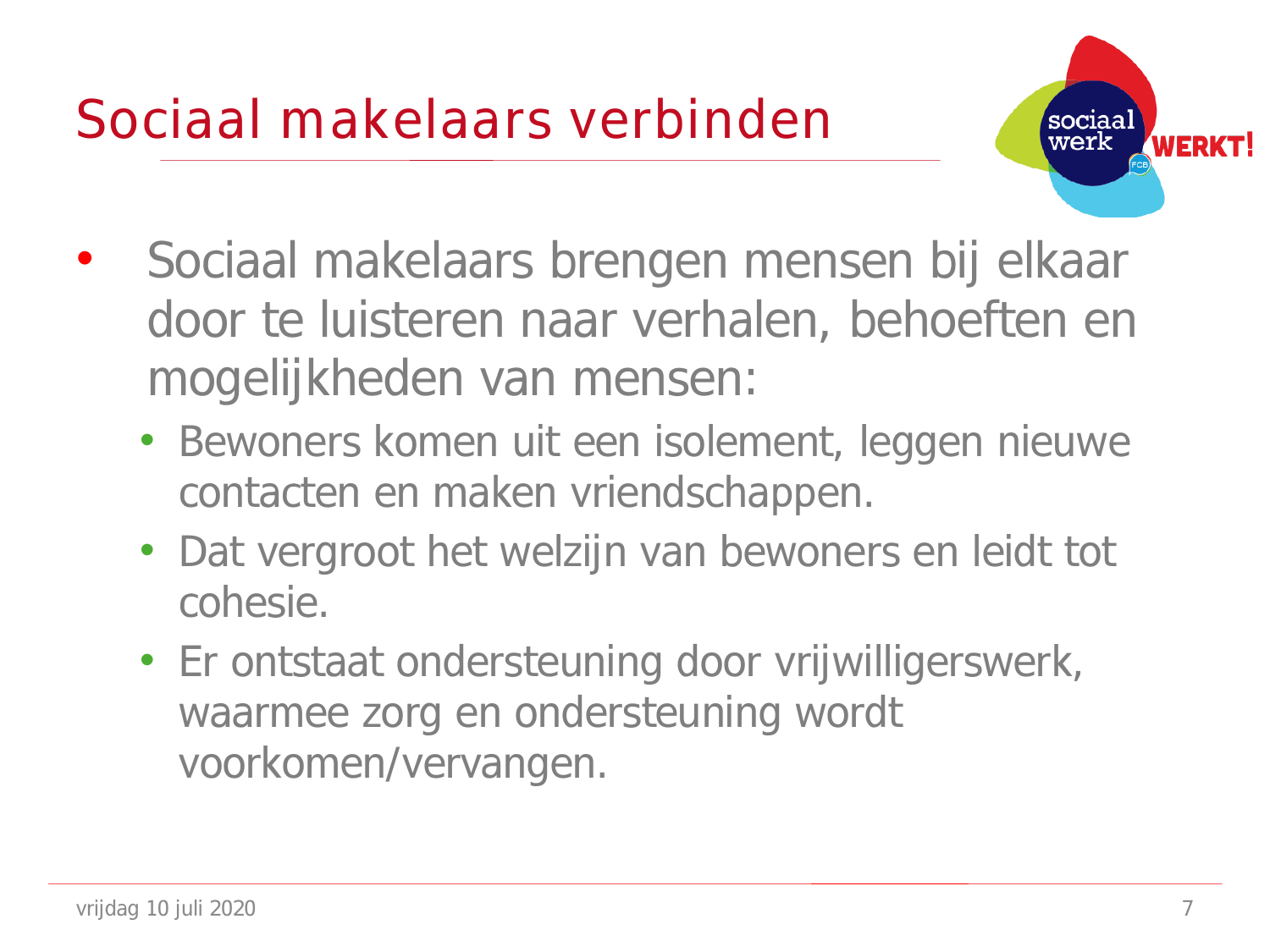

# Sociaal makelaars verbinden
Sociaal makelaars brengen mensen bij elkaar door te luisteren naar verhalen, behoeften en mogelijkheden van mensen:
Bewoners komen uit een isolement, leggen nieuwe contacten en maken vriendschappen.
Dat vergroot het welzijn van bewoners en leidt tot cohesie.
Er ontstaat ondersteuning door vrijwilligerswerk, waarmee zorg en ondersteuning wordt voorkomen/vervangen.

vrijdag 10 juli 2020
7